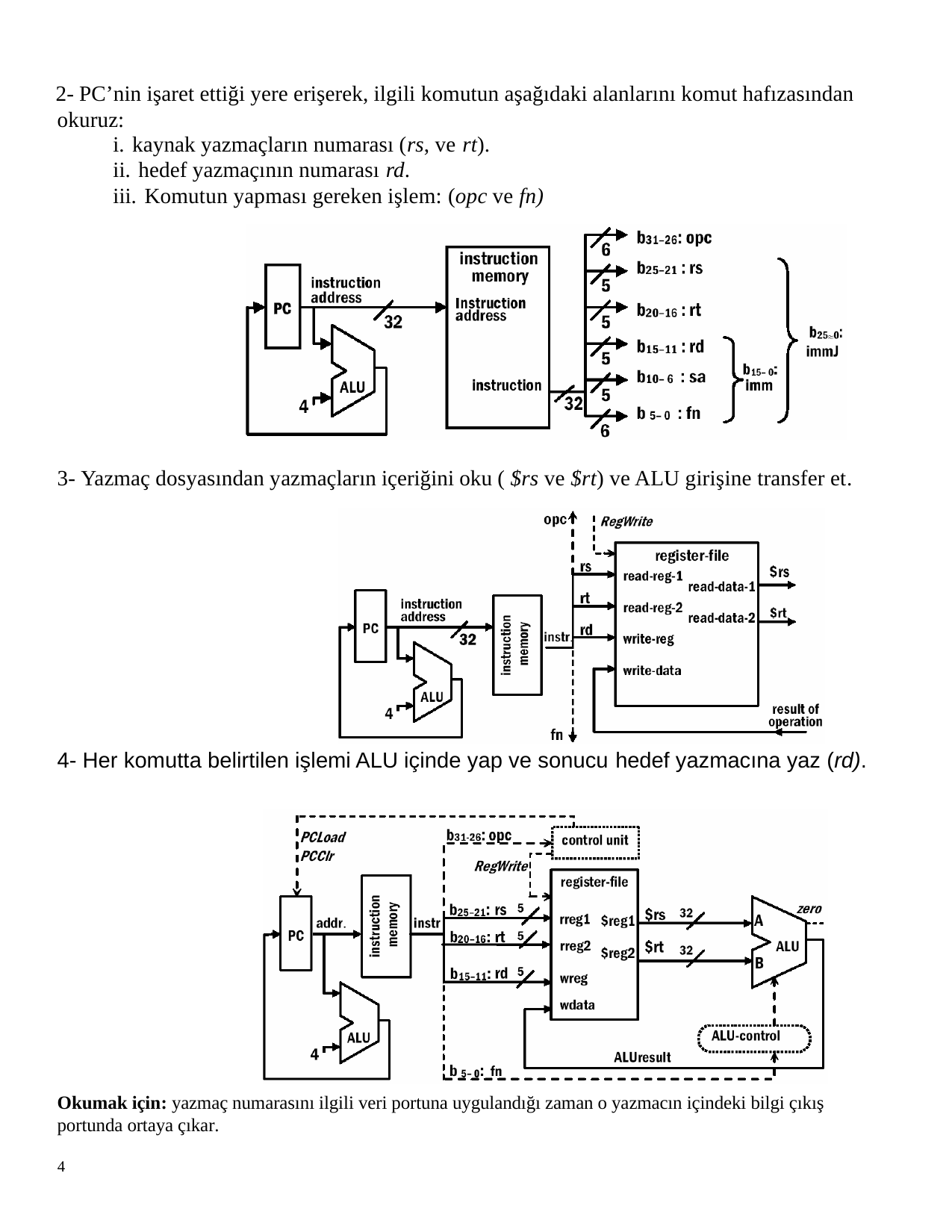

- PC’nin işaret ettiği yere erişerek, ilgili komutun aşağıdaki alanlarını komut hafızasından okuruz:
kaynak yazmaçların numarası (rs, ve rt).
hedef yazmaçının numarası rd.
Komutun yapması gereken işlem: (opc ve fn)

3- Yazmaç dosyasından yazmaçların içeriğini oku ( $rs ve $rt) ve ALU girişine transfer et.

4- Her komutta belirtilen işlemi ALU içinde yap ve sonucu hedef yazmacına yaz (rd).

Okumak için: yazmaç numarasını ilgili veri portuna uygulandığı zaman o yazmacın içindeki bilgi çıkış portunda ortaya çıkar.
4